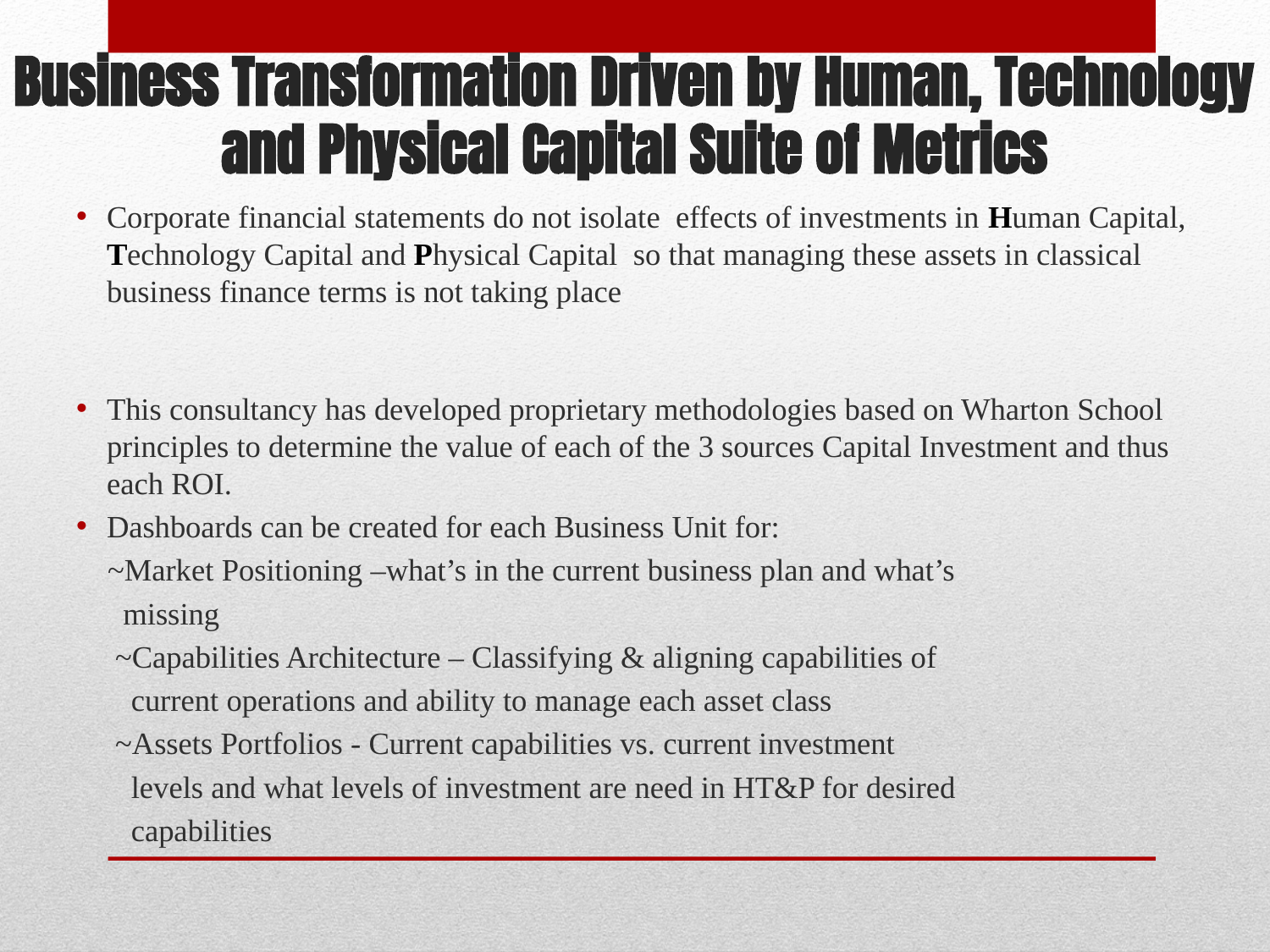

# Business Transformation Driven by Human, Technology and Physical Capital Suite of Metrics
Corporate financial statements do not isolate  effects of investments in Human Capital, Technology Capital and Physical Capital  so that managing these assets in classical business finance terms is not taking place
This consultancy has developed proprietary methodologies based on Wharton School principles to determine the value of each of the 3 sources Capital Investment and thus each ROI.
Dashboards can be created for each Business Unit for:
    ~Market Positioning –what’s in the current business plan and what’s
      missing
     ~Capabilities Architecture – Classifying & aligning capabilities of
       current operations and ability to manage each asset class
     ~Assets Portfolios - Current capabilities vs. current investment
       levels and what levels of investment are need in HT&P for desired
       capabilities